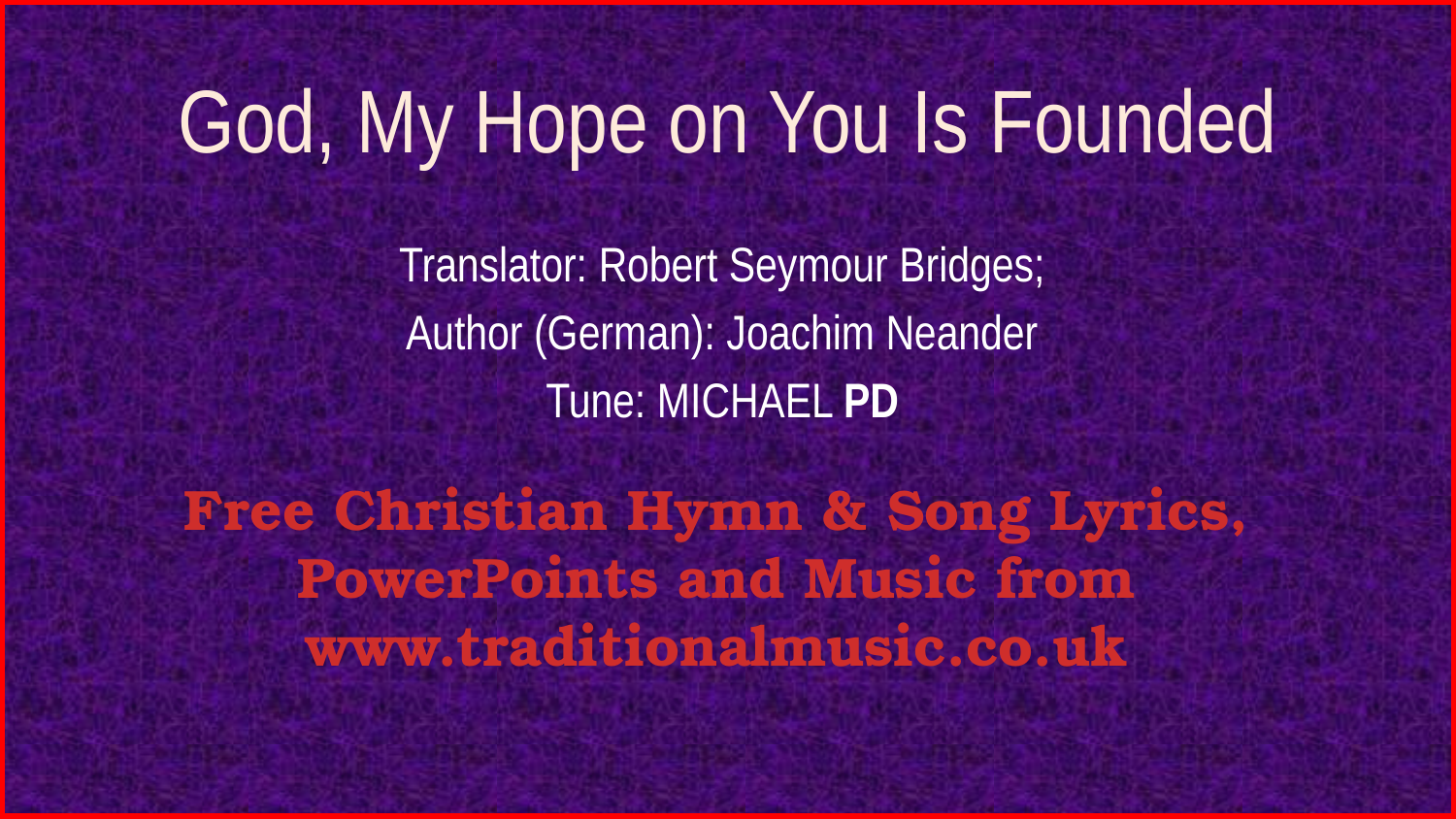

# God, My Hope on You Is Founded
Translator: Robert Seymour Bridges;
Author (German): Joachim Neander
Tune: MICHAEL PD